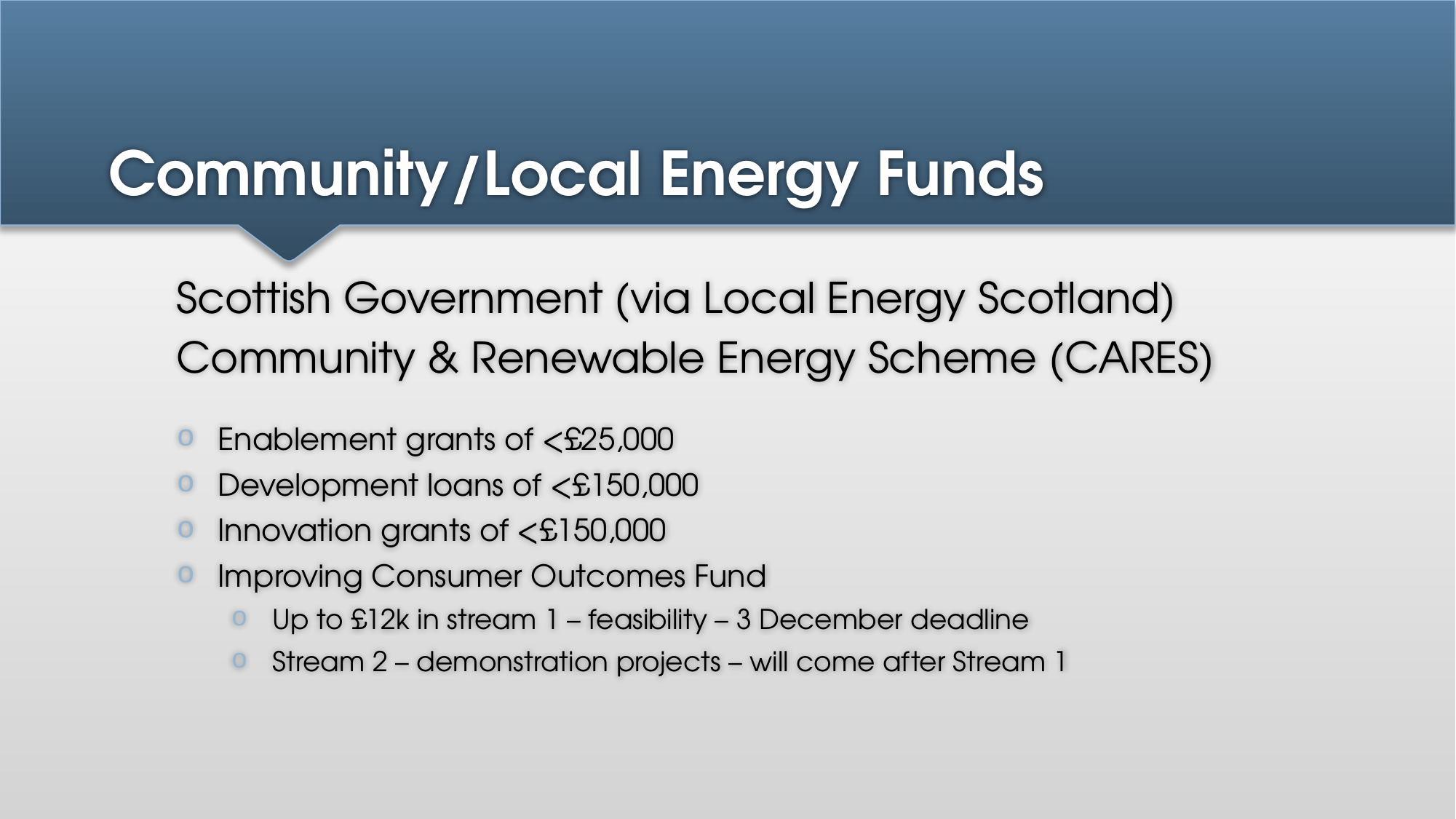

# Community/Local Energy Funds
Scottish Government (via Local Energy Scotland)
Community & Renewable Energy Scheme (CARES)

Enablement grants of <£25,000
Development loans of <£150,000
Innovation grants of <£150,000
Improving Consumer Outcomes Fund
Up to £12k in stream 1 – feasibility – 3 December deadline
Stream 2 – demonstration projects – will come after Stream 1